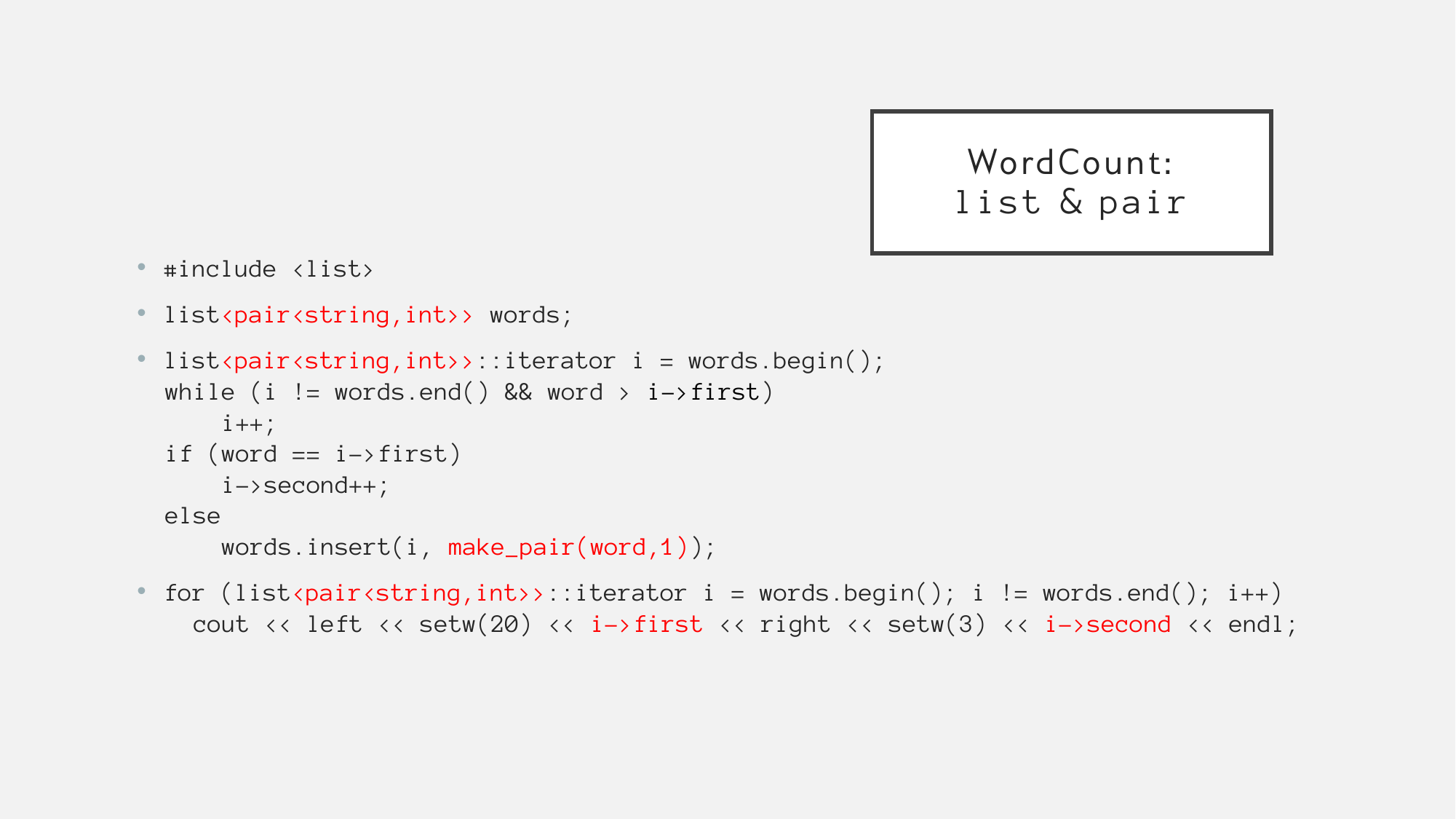

# WordCount: list & pair
#include <list>
list<pair<string,int>> words;
list<pair<string,int>>::iterator i = words.begin();
  while (i != words.end() && word > i->first)
      i++;
  if (word == i->first)
      i->second++;
  else
      words.insert(i, make_pair(word,1));
for (list<pair<string,int>>::iterator i = words.begin(); i != words.end(); i++)
    cout << left << setw(20) << i->first << right << setw(3) << i->second << endl;